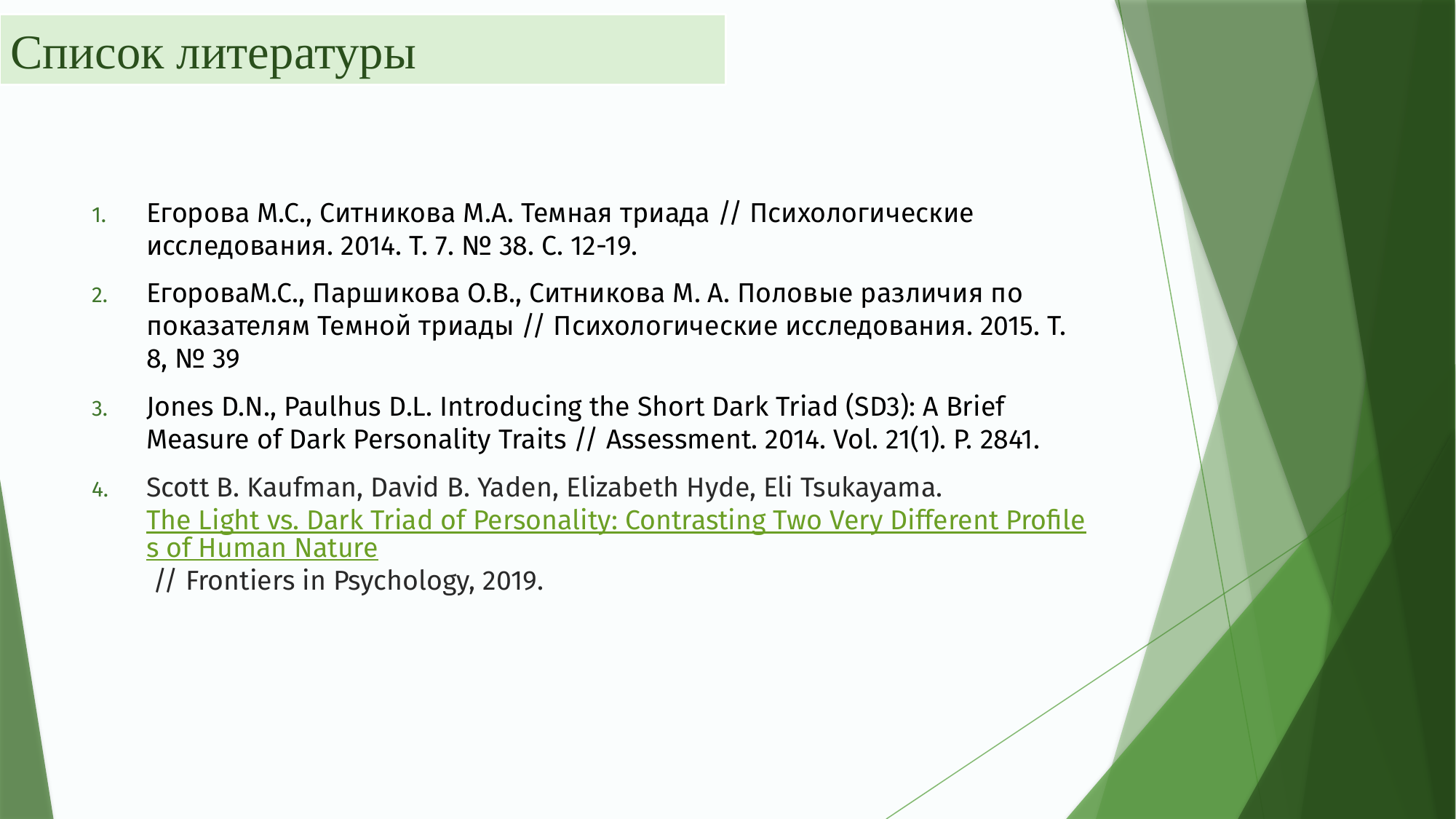

Список литературы
Егорова М.С., Ситникова М.А. Темная триада // Психологические исследования. 2014. Т. 7. № 38. С. 12-19.
ЕгороваМ.С., Паршикова О.В., Ситникова М. А. Половые различия по показателям Темной триады // Психологические исследования. 2015. Т. 8, № 39
Jones D.N., Paulhus D.L. Introducing the Short Dark Triad (SD3): A Brief Measure of Dark Personality Traits // Assessment. 2014. Vol. 21(1). P. 2841.
Scott B. Kaufman, David B. Yaden, Elizabeth Hyde, Eli Tsukayama. The Light vs. Dark Triad of Personality: Contrasting Two Very Different Profiles of Human Nature // Frontiers in Psychology, 2019.